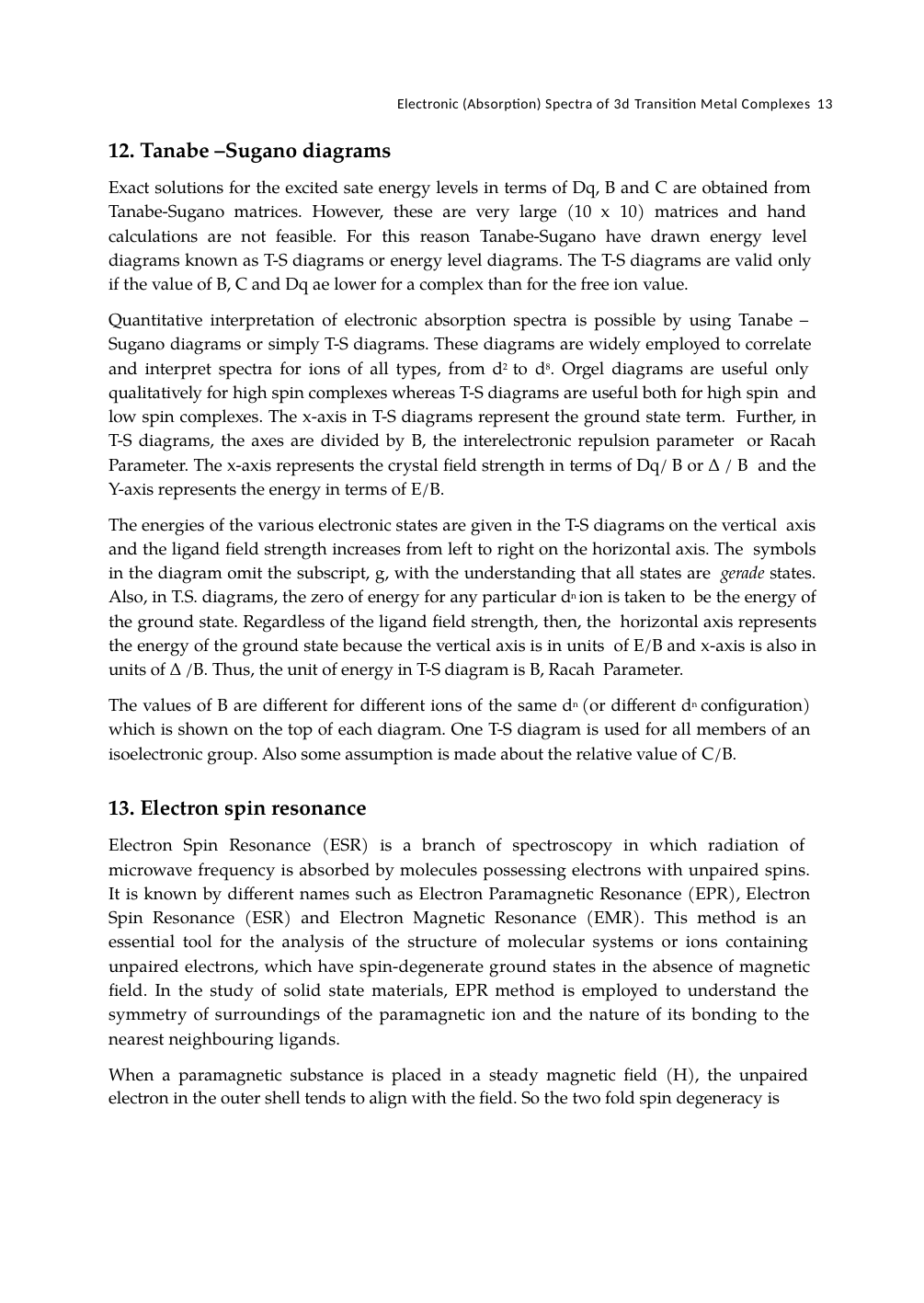

Electronic (Absorption) Spectra of 3d Transition Metal Complexes 13

Tanabe –Sugano diagrams
Exact solutions for the excited sate energy levels in terms of Dq, B and C are obtained from  Tanabe-Sugano matrices. However, these are very large (10 x 10) matrices and hand  calculations are not feasible. For this reason Tanabe-Sugano have drawn energy level  diagrams known as T-S diagrams or energy level diagrams. The T-S diagrams are valid only  if the value of B, C and Dq ae lower for a complex than for the free ion value.
Quantitative interpretation of electronic absorption spectra is possible by using Tanabe –  Sugano diagrams or simply T-S diagrams. These diagrams are widely employed to correlate  and interpret spectra for ions of all types, from d2 to d8. Orgel diagrams are useful only  qualitatively for high spin complexes whereas T-S diagrams are useful both for high spin  and low spin complexes. The x-axis in T-S diagrams represent the ground state term.  Further, in T-S diagrams, the axes are divided by B, the interelectronic repulsion parameter  or Racah Parameter. The x-axis represents the crystal field strength in terms of Dq/ B or Δ / B  and the Y-axis represents the energy in terms of E/B.
The energies of the various electronic states are given in the T-S diagrams on the vertical  axis and the ligand field strength increases from left to right on the horizontal axis. The  symbols in the diagram omit the subscript, g, with the understanding that all states are  gerade states. Also, in T.S. diagrams, the zero of energy for any particular dn ion is taken to  be the energy of the ground state. Regardless of the ligand field strength, then, the  horizontal axis represents the energy of the ground state because the vertical axis is in units  of E/B and x-axis is also in units of Δ /B. Thus, the unit of energy in T-S diagram is B, Racah  Parameter.
The values of B are different for different ions of the same dn (or different dn configuration)  which is shown on the top of each diagram. One T-S diagram is used for all members of an  isoelectronic group. Also some assumption is made about the relative value of C/B.

Electron spin resonance
Electron Spin Resonance (ESR) is a branch of spectroscopy in which radiation of  microwave frequency is absorbed by molecules possessing electrons with unpaired spins.  It is known by different names such as Electron Paramagnetic Resonance (EPR), Electron  Spin Resonance (ESR) and Electron Magnetic Resonance (EMR). This method is an  essential tool for the analysis of the structure of molecular systems or ions containing  unpaired electrons, which have spin-degenerate ground states in the absence of magnetic  field. In the study of solid state materials, EPR method is employed to understand the  symmetry of surroundings of the paramagnetic ion and the nature of its bonding to the  nearest neighbouring ligands.
When a paramagnetic substance is placed in a steady magnetic field (H), the unpaired  electron in the outer shell tends to align with the field. So the two fold spin degeneracy is